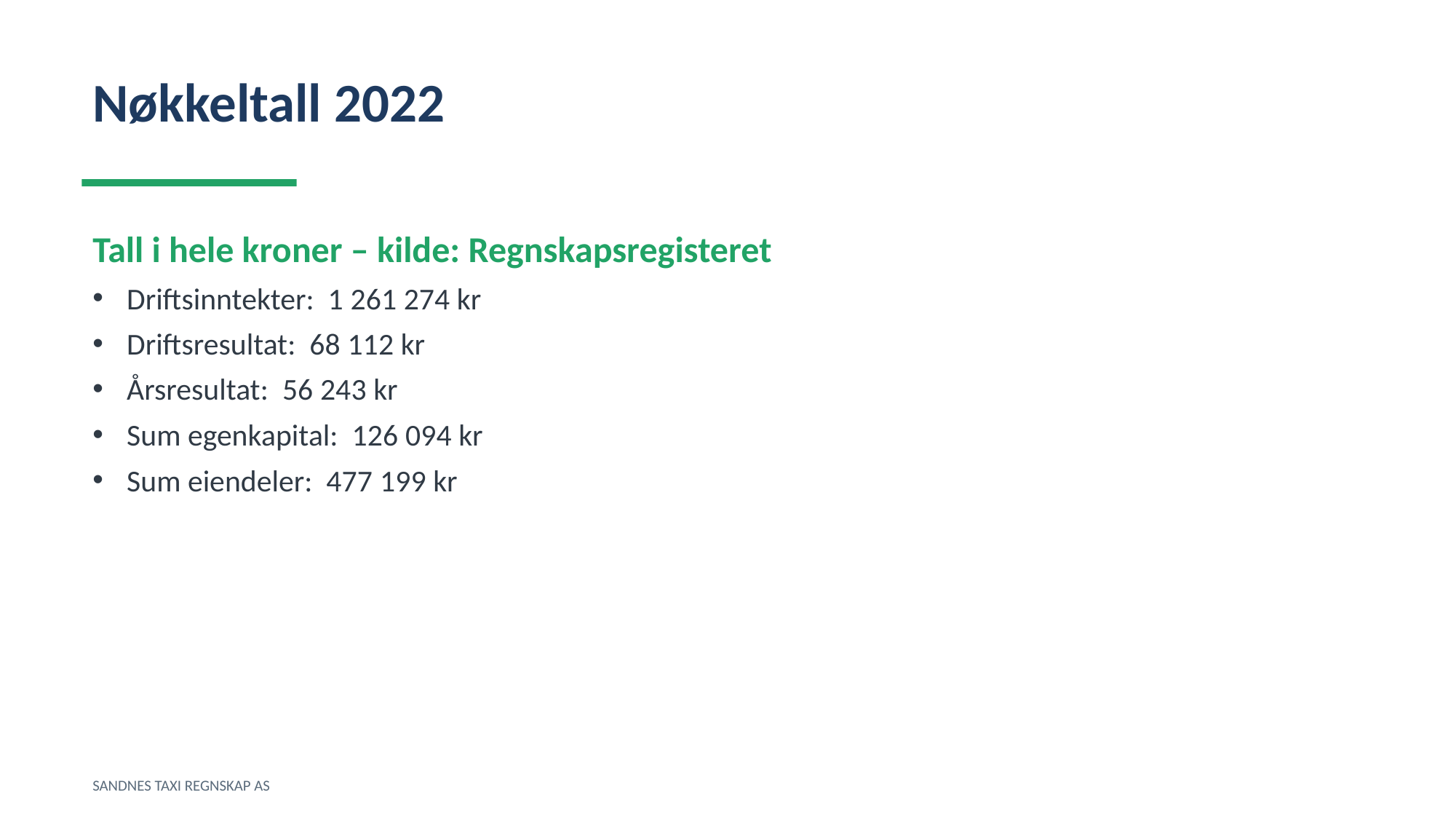

Nøkkeltall 2022

Tall i hele kroner – kilde: Regnskapsregisteret
Driftsinntekter:  1 261 274 kr
Driftsresultat:  68 112 kr
Årsresultat:  56 243 kr
Sum egenkapital:  126 094 kr
Sum eiendeler:  477 199 kr
SANDNES TAXI REGNSKAP AS